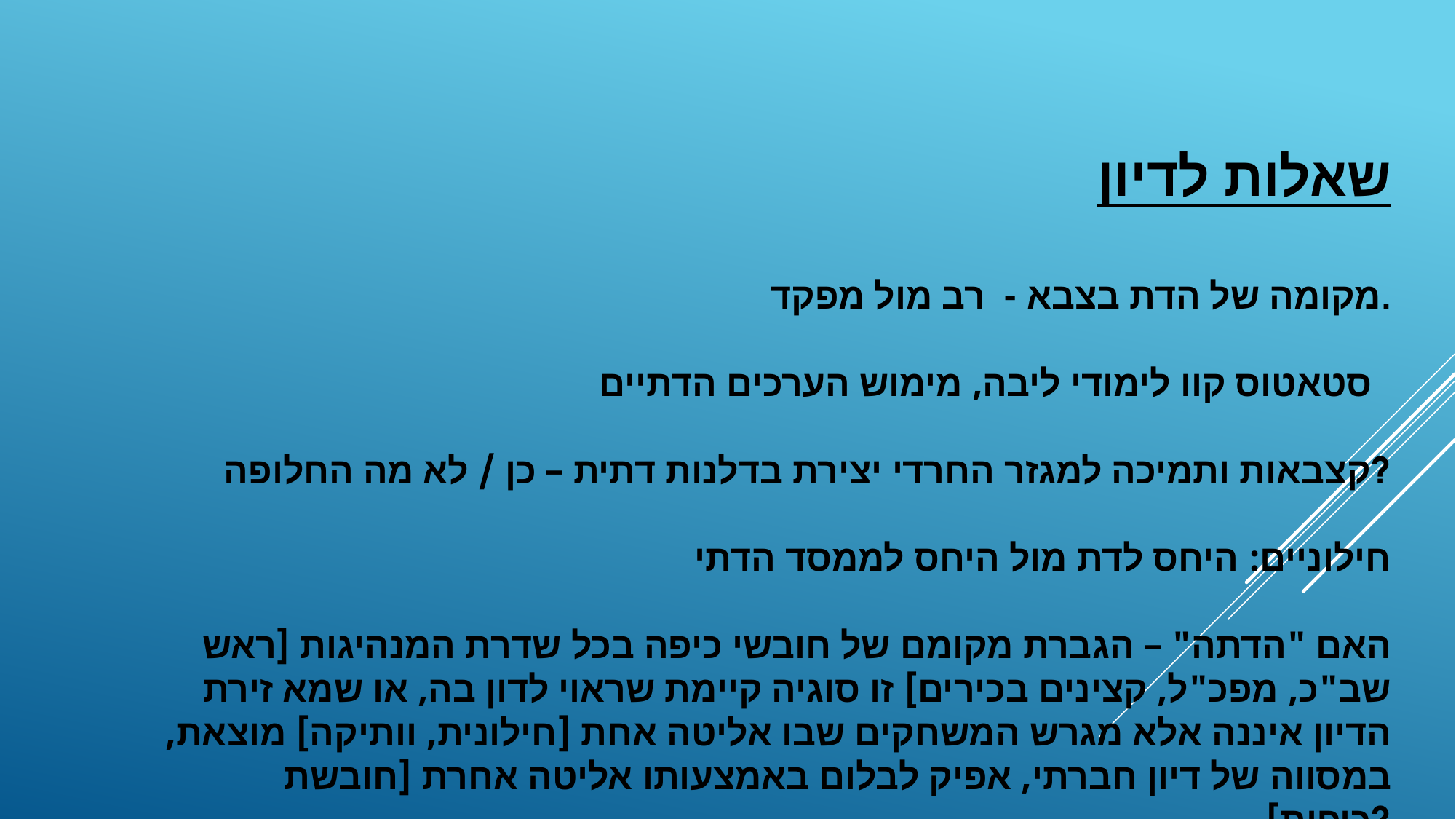

שאלות לדיון

מקומה של הדת בצבא -  רב מול מפקד.

סטאטוס קוו לימודי ליבה, מימוש הערכים הדתיים

קצבאות ותמיכה למגזר החרדי יצירת בדלנות דתית – כן / לא מה החלופה?

חילוניים: היחס לדת מול היחס לממסד הדתי

האם "הדתה" – הגברת מקומם של חובשי כיפה בכל שדרת המנהיגות [ראש שב"כ, מפכ"ל, קצינים בכירים] זו סוגיה קיימת שראוי לדון בה, או שמא זירת הדיון איננה אלא מגרש המשחקים שבו אליטה אחת [חילונית, וותיקה] מוצאת, במסווה של דיון חברתי, אפיק לבלום באמצעותו אליטה אחרת [חובשת כיפות]?